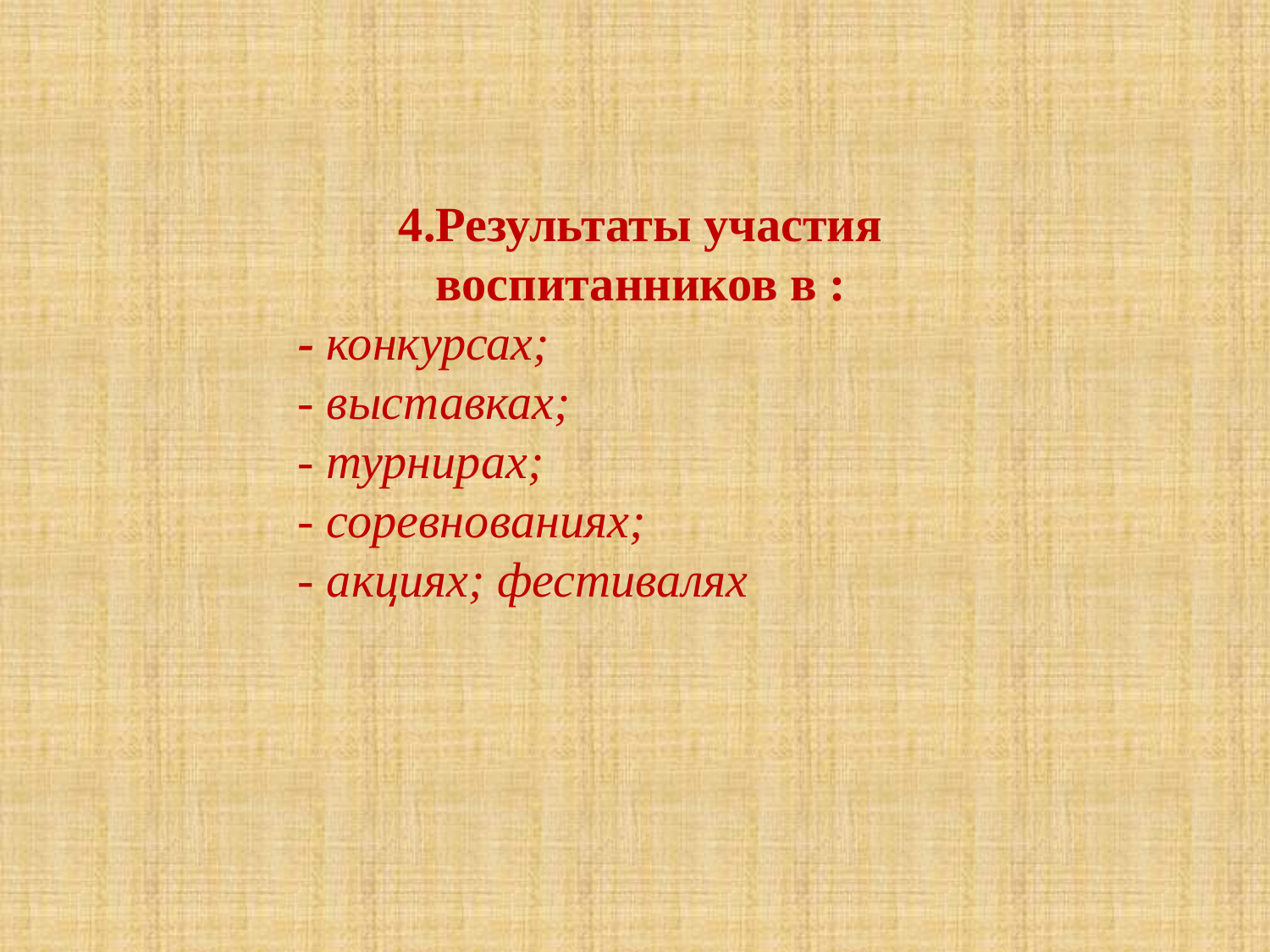

4.Результаты участия воспитанников в :
- конкурсах;
- выставках;
- турнирах;
- соревнованиях;
- акциях; фестивалях